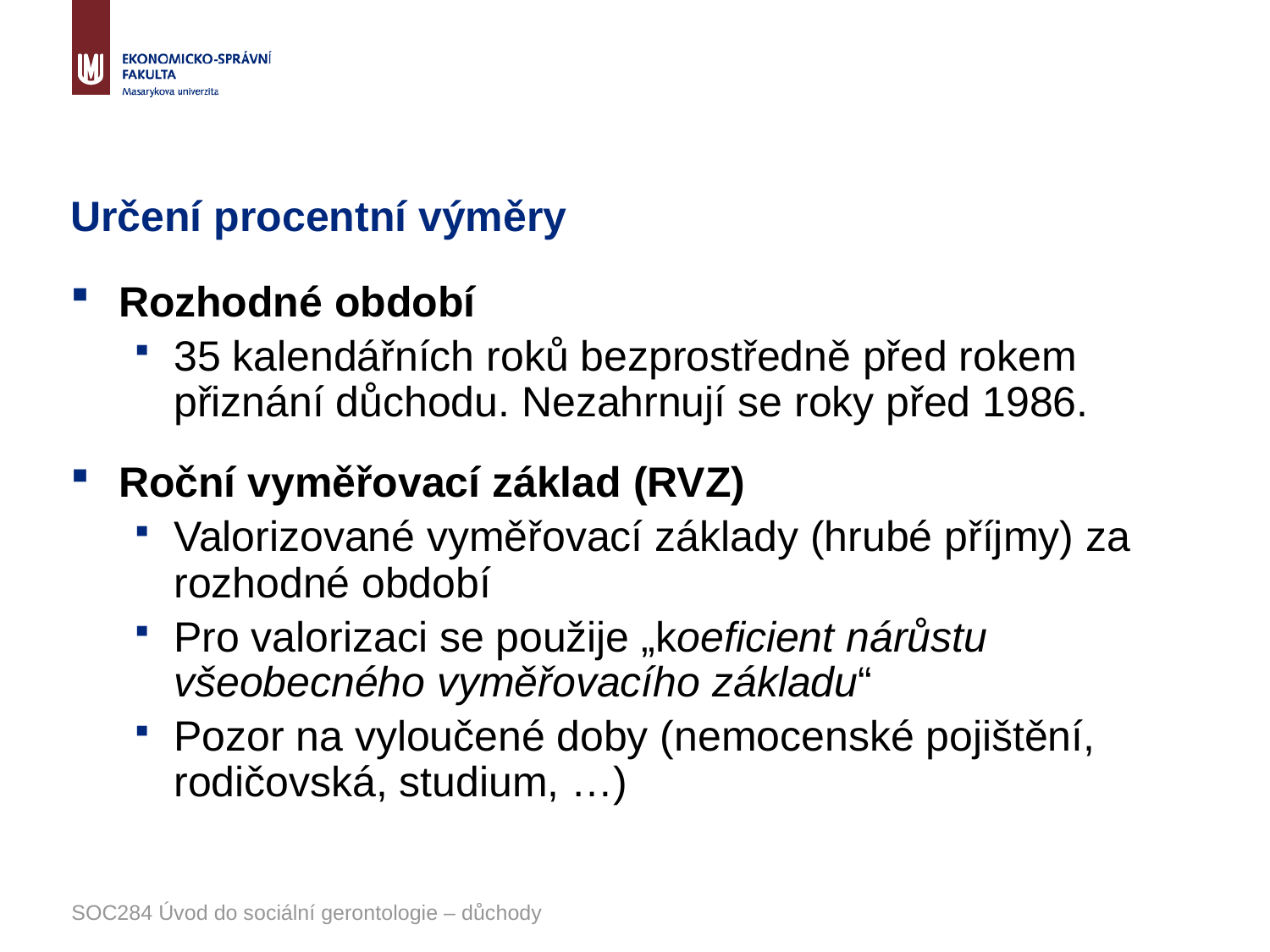

# Určení procentní výměry
Rozhodné období
35 kalendářních roků bezprostředně před rokem přiznání důchodu. Nezahrnují se roky před 1986.

Roční vyměřovací základ (RVZ)
Valorizované vyměřovací základy (hrubé příjmy) za rozhodné období
Pro valorizaci se použije „koeficient nárůstu všeobecného vyměřovacího základu“
Pozor na vyloučené doby (nemocenské pojištění, rodičovská, studium, …)
SOC284 Úvod do sociální gerontologie – důchody